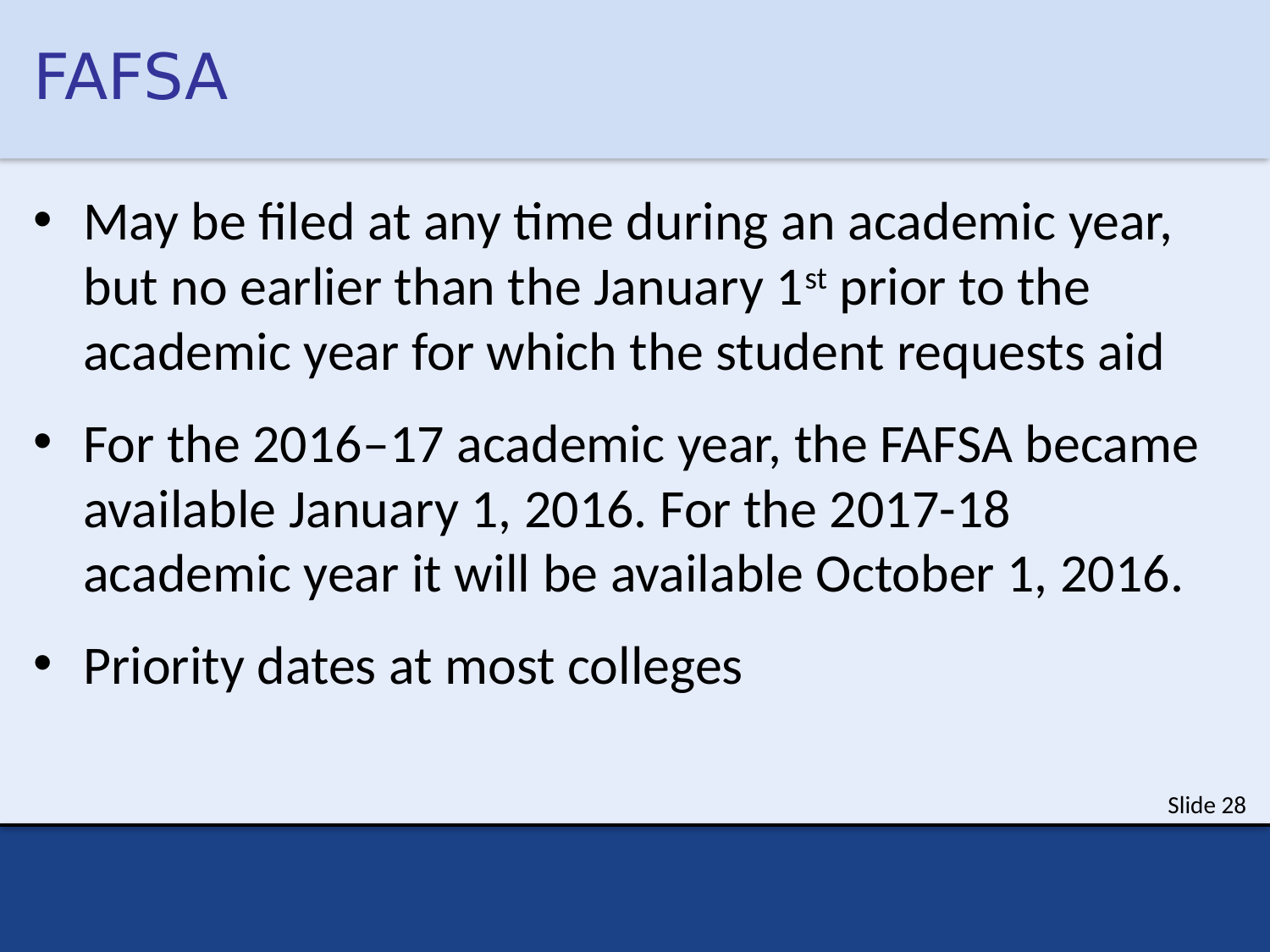

# FAFSA
May be filed at any time during an academic year, but no earlier than the January 1st prior to the academic year for which the student requests aid
For the 2016–17 academic year, the FAFSA became available January 1, 2016. For the 2017-18 academic year it will be available October 1, 2016.
Priority dates at most colleges